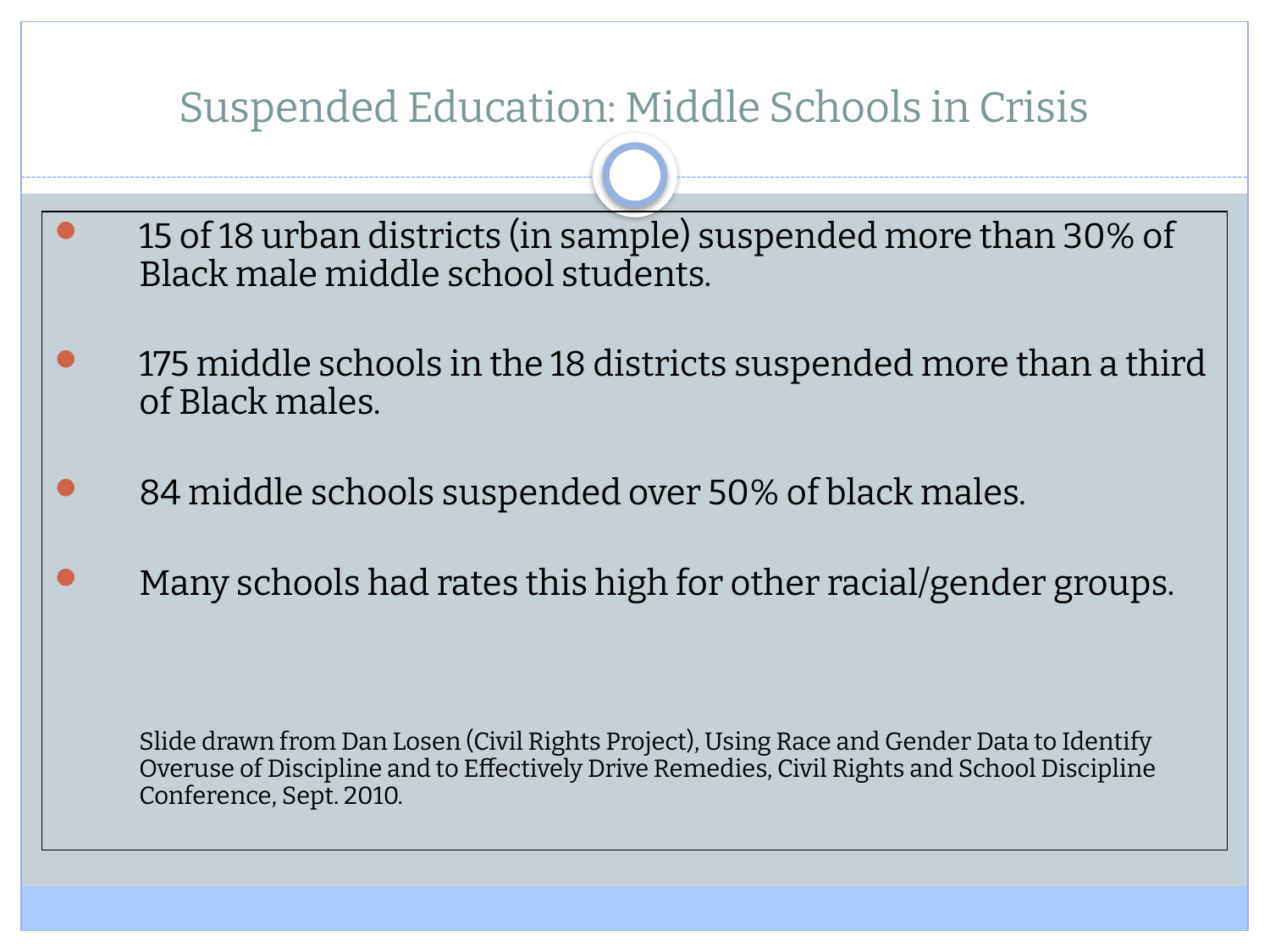

# Suspended Education: Middle Schools in Crisis
15 of 18 urban districts (in sample) suspended more than 30% of Black male middle school students.

175 middle schools in the 18 districts suspended more than a third of Black males.

84 middle schools suspended over 50% of black males.

Many schools had rates this high for other racial/gender groups.

	Slide drawn from Dan Losen (Civil Rights Project), Using Race and Gender Data to Identify Overuse of Discipline and to Effectively Drive Remedies, Civil Rights and School Discipline Conference, Sept. 2010.